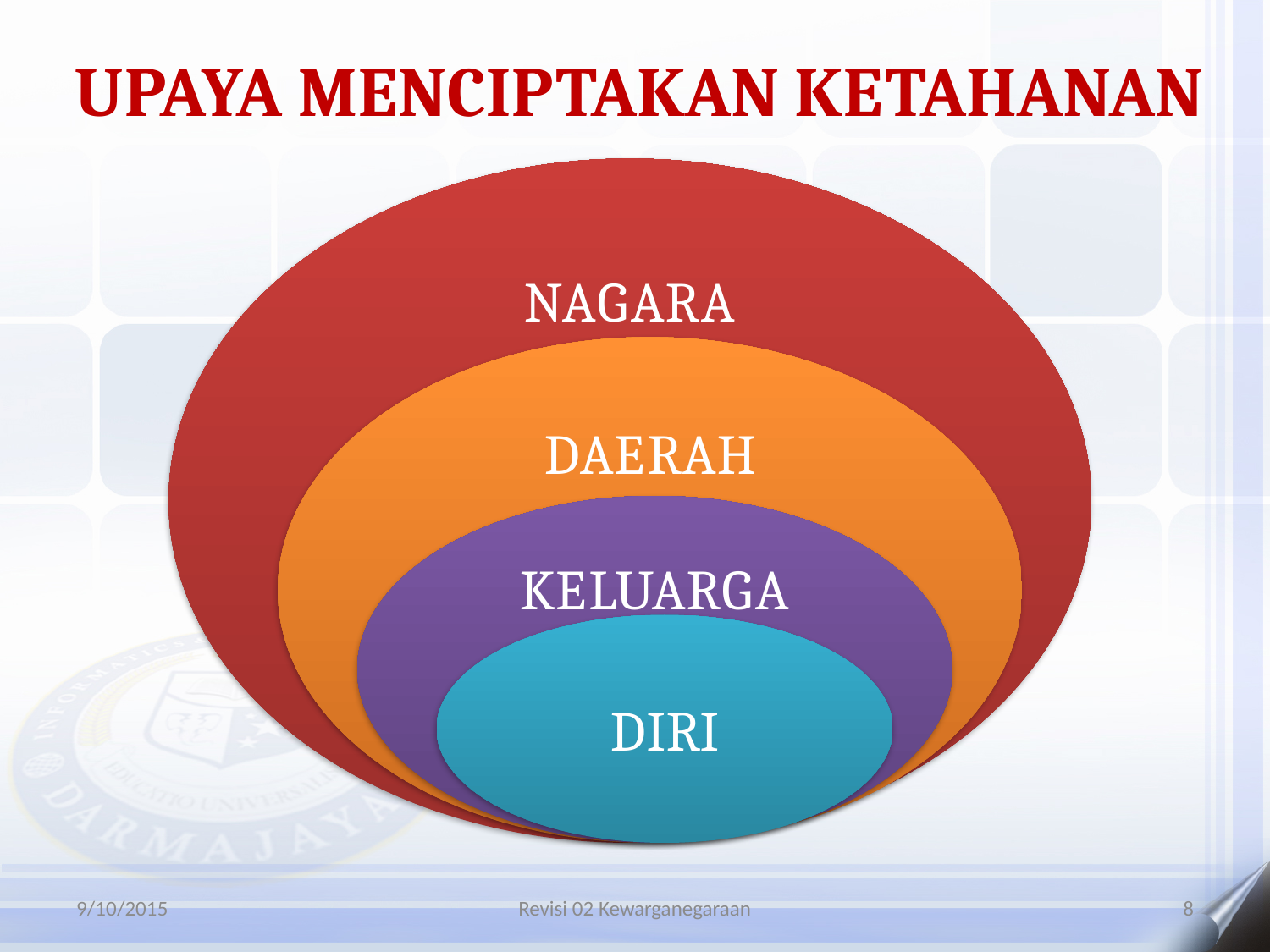

UPAYA MENCIPTAKAN KETAHANAN
NAGARA
DAERAH
KELUARGA
DIRI
9/10/2015
Revisi 02 Kewarganegaraan
8